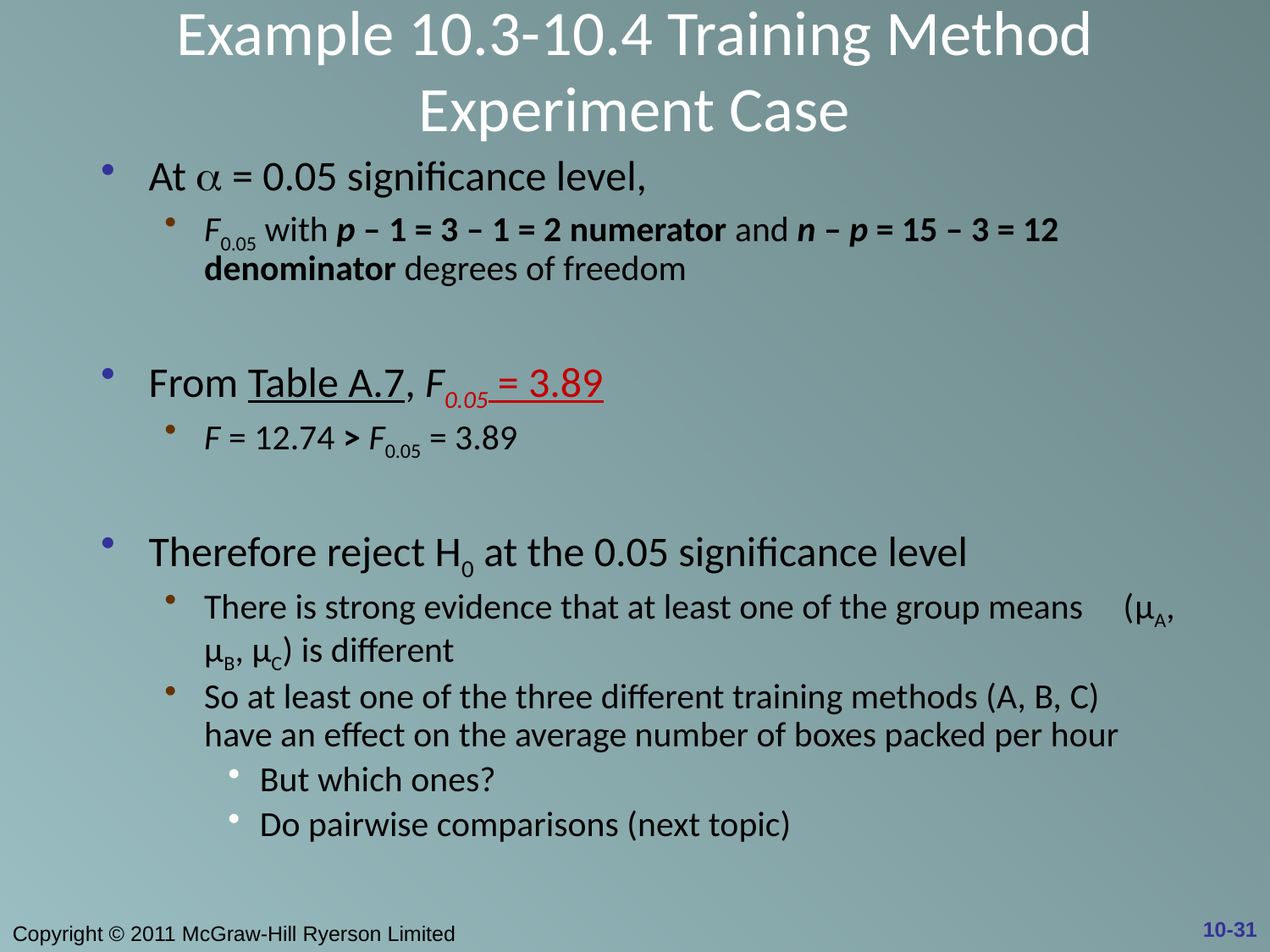

# Example 10.3-10.4 Training Method Experiment Case
At α = 0.05 significance level,
F0.05 with p – 1 = 3 – 1 = 2 numerator and n – p = 15 – 3 = 12 denominator degrees of freedom

From Table A.7, F0.05 = 3.89
F = 12.74 > F0.05 = 3.89

Therefore reject H0 at the 0.05 significance level
There is strong evidence that at least one of the group means     (μA, μB, μC) is different
So at least one of the three different training methods (A, B, C) have an effect on the average number of boxes packed per hour
But which ones?
Do pairwise comparisons (next topic)
10-31